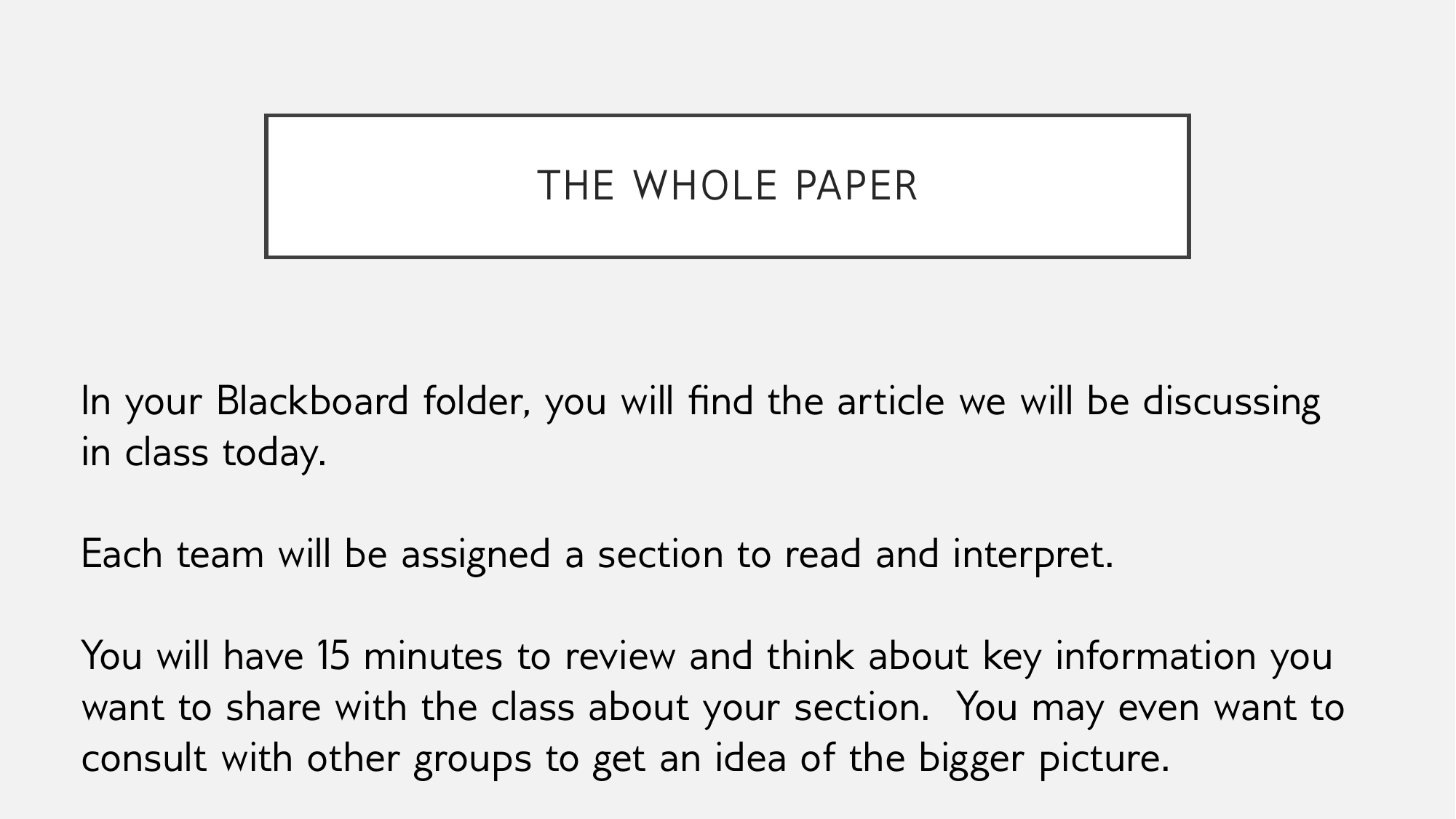

# The whole Paper
In your Blackboard folder, you will find the article we will be discussing in class today.

Each team will be assigned a section to read and interpret.

You will have 15 minutes to review and think about key information you want to share with the class about your section.  You may even want to consult with other groups to get an idea of the bigger picture.